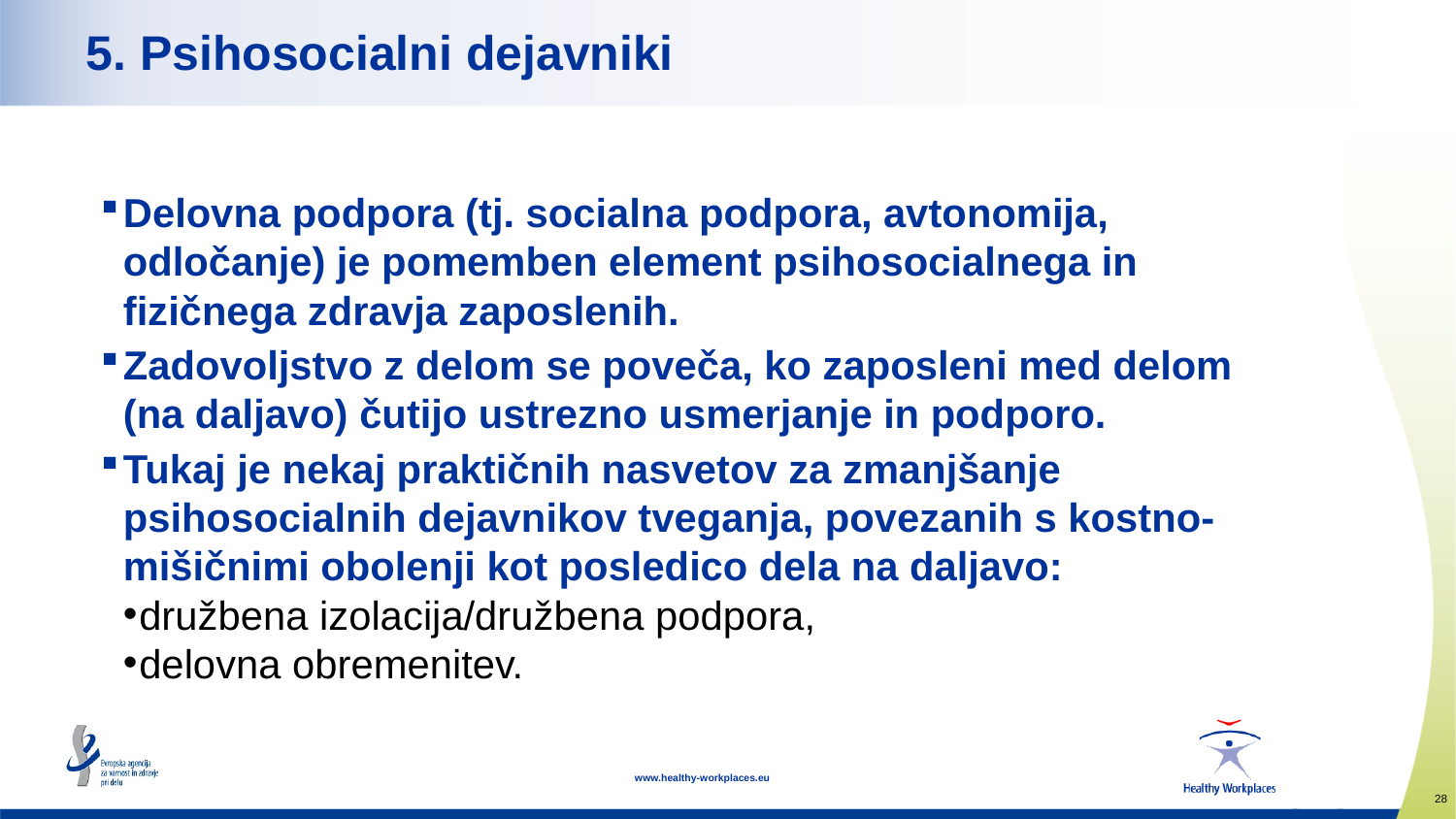

# 5. Psihosocialni dejavniki
Delovna podpora (tj. socialna podpora, avtonomija, odločanje) je pomemben element psihosocialnega in fizičnega zdravja zaposlenih.
Zadovoljstvo z delom se poveča, ko zaposleni med delom (na daljavo) čutijo ustrezno usmerjanje in podporo.
Tukaj je nekaj praktičnih nasvetov za zmanjšanje psihosocialnih dejavnikov tveganja, povezanih s kostno-mišičnimi obolenji kot posledico dela na daljavo:
družbena izolacija/družbena podpora,
delovna obremenitev.